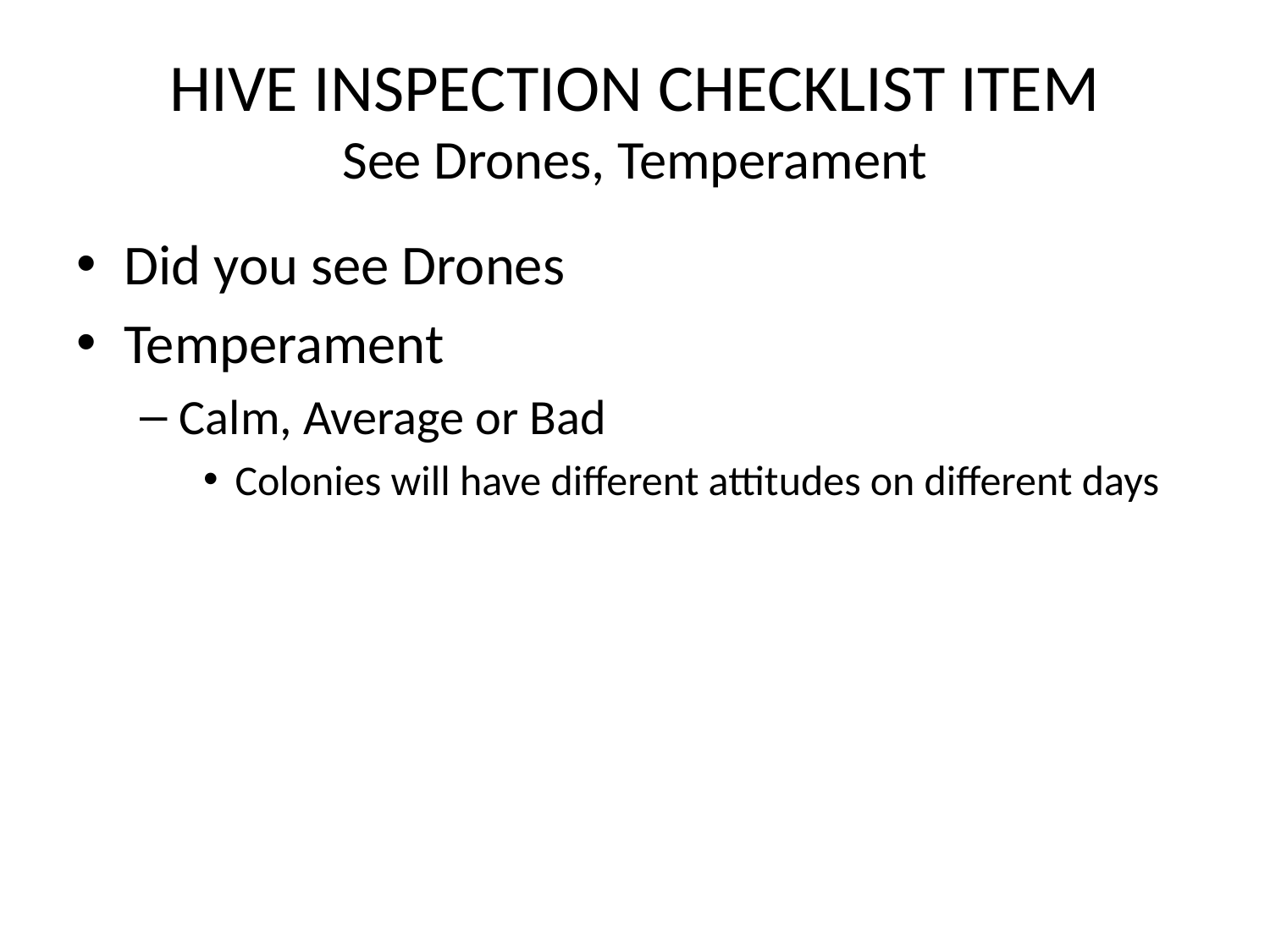

# HIVE INSPECTION CHECKLIST ITEM See Drones, Temperament
Did you see Drones
Temperament
Calm, Average or Bad
Colonies will have different attitudes on different days